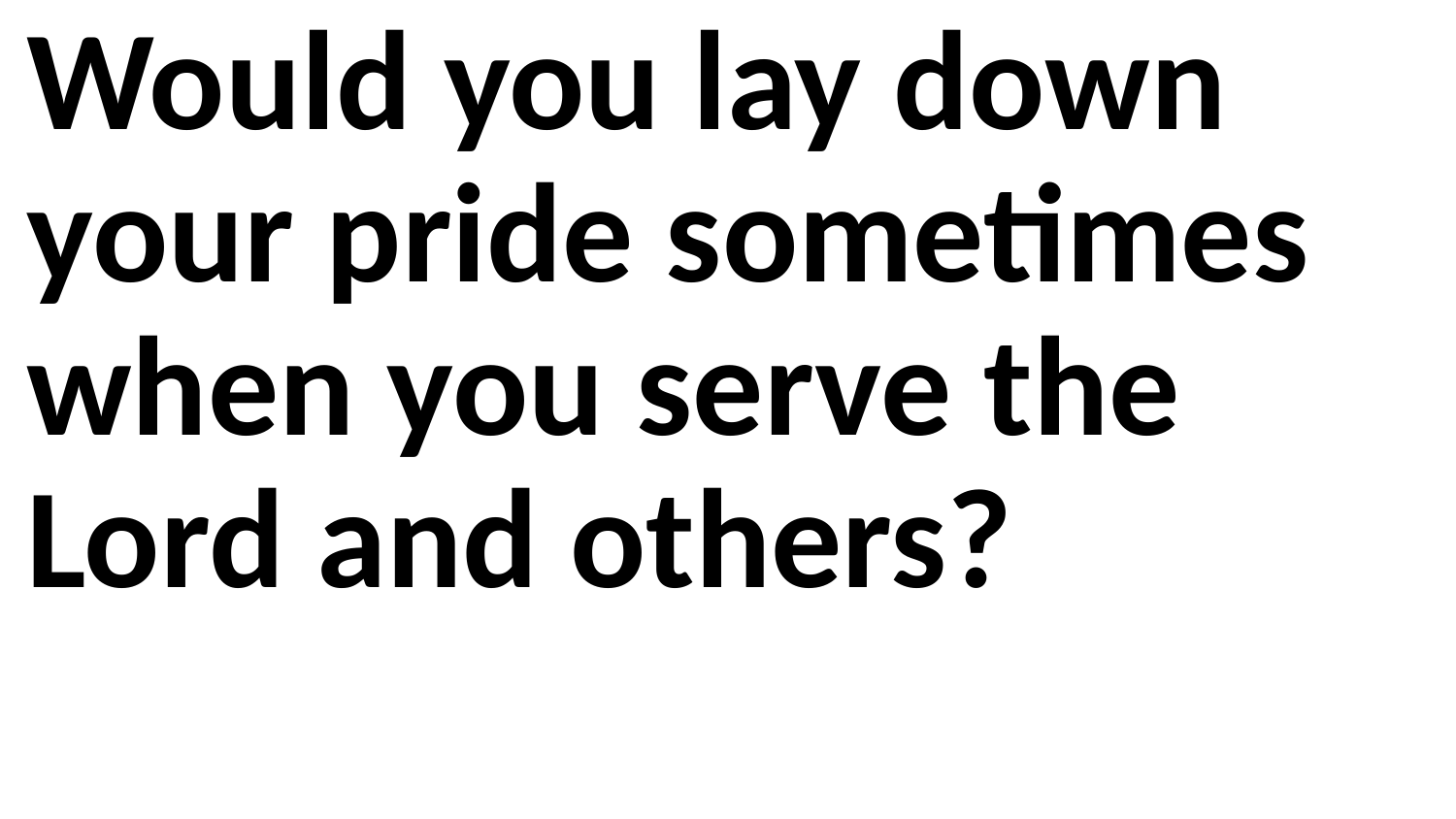

Would you lay down your pride sometimes when you serve the Lord and others?